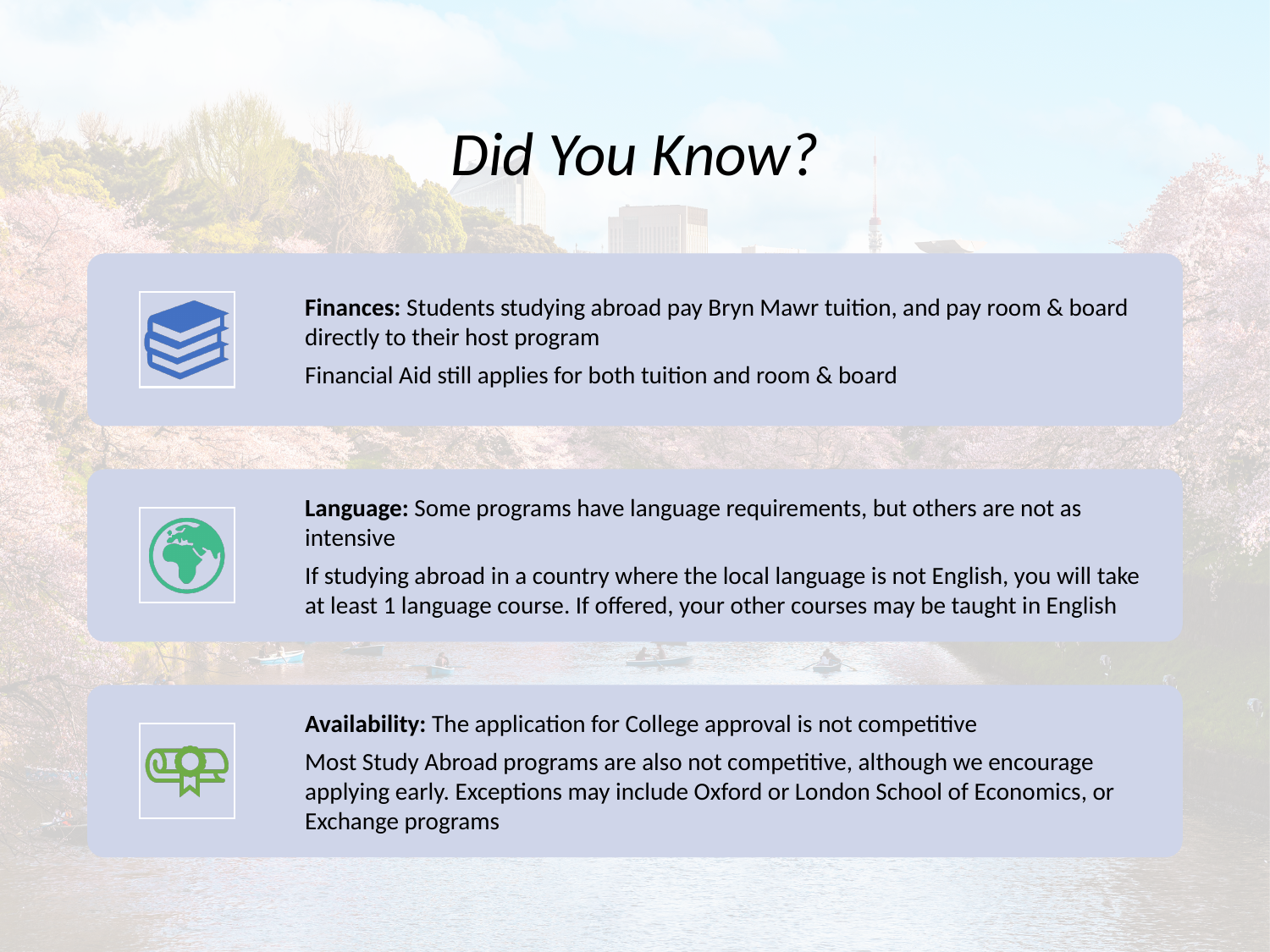

# Did You Know?

Finances: Students studying abroad pay Bryn Mawr tuition, and pay room & board directly to their host program
Financial Aid still applies for both tuition and room & board

Language: Some programs have language requirements, but others are not as intensive
If studying abroad in a country where the local language is not English, you will take at least 1 language course. If offered, your other courses may be taught in English

Availability: The application for College approval is not competitive
Most Study Abroad programs are also not competitive, although we encourage applying early. Exceptions may include Oxford or London School of Economics, or Exchange programs